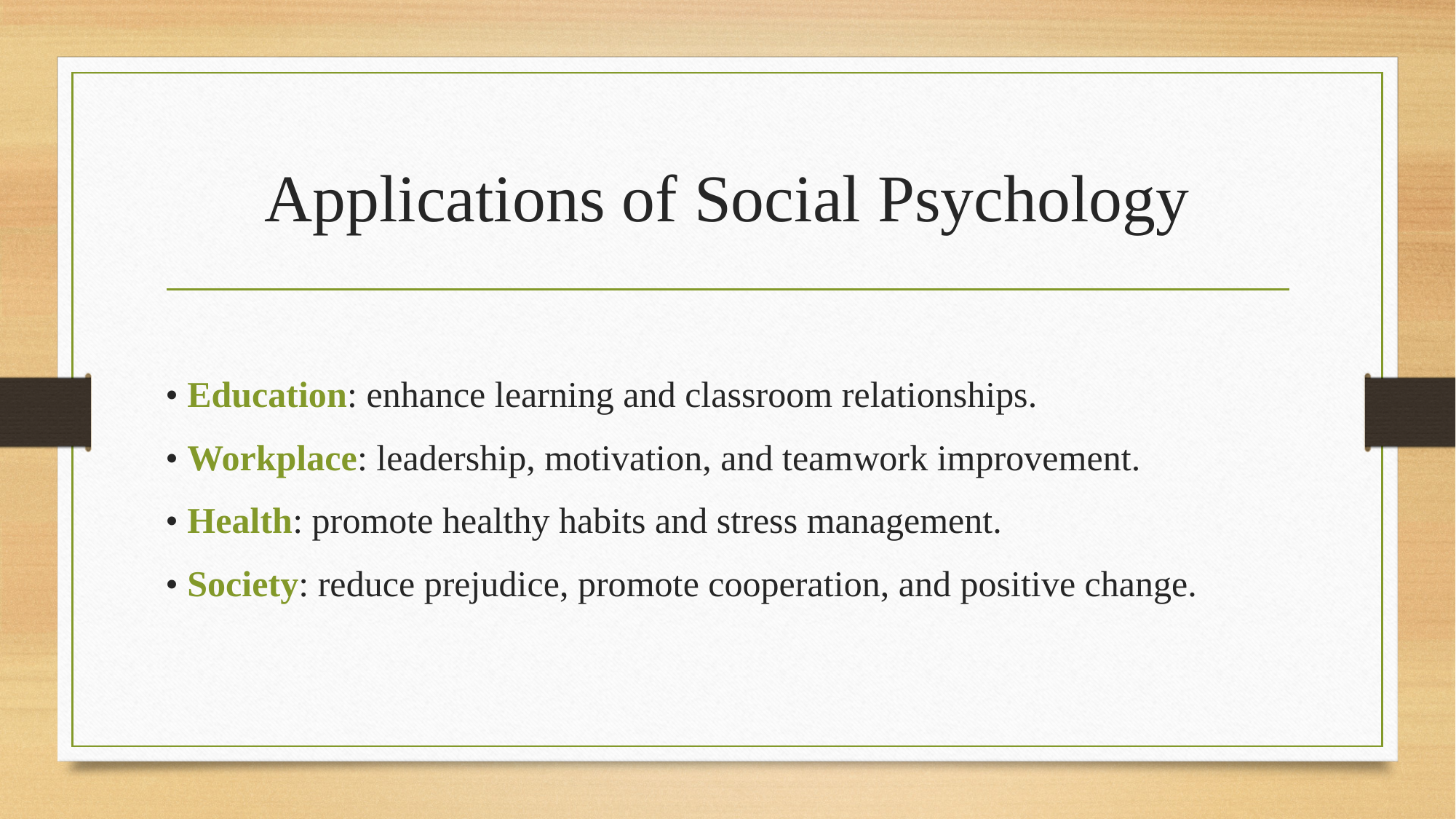

# Applications of Social Psychology

• Education: enhance learning and classroom relationships.
• Workplace: leadership, motivation, and teamwork improvement.
• Health: promote healthy habits and stress management.
• Society: reduce prejudice, promote cooperation, and positive change.